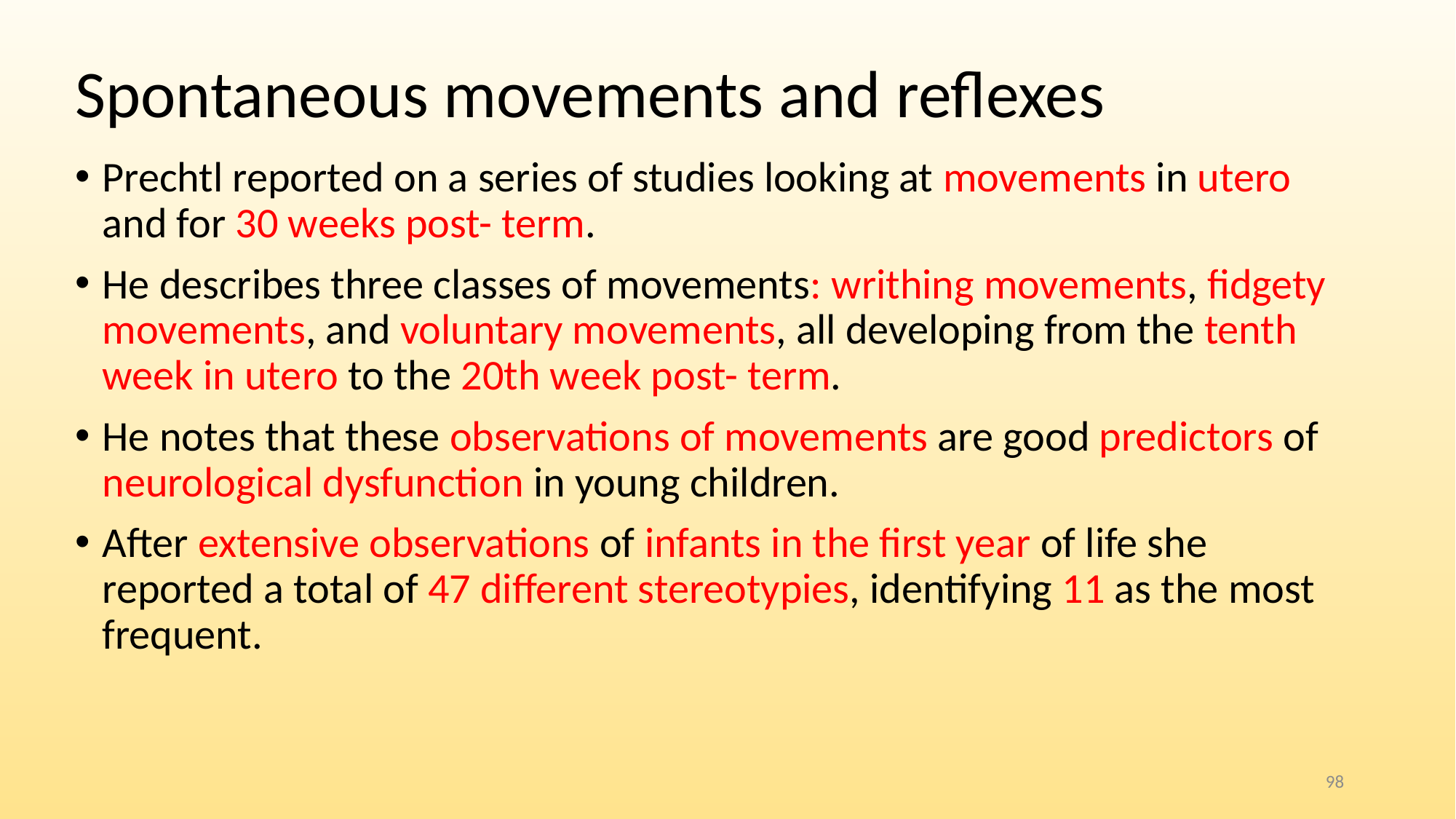

# Spontaneous movements and reflexes
Prechtl reported on a series of studies looking at movements in utero and for 30 weeks post- term.
He describes three classes of movements: writhing movements, fidgety movements, and voluntary movements, all developing from the tenth week in utero to the 20th week post- term.
He notes that these observations of movements are good predictors of neurological dysfunction in young children.
After extensive observations of infants in the first year of life she reported a total of 47 different stereotypies, identifying 11 as the most frequent.

98